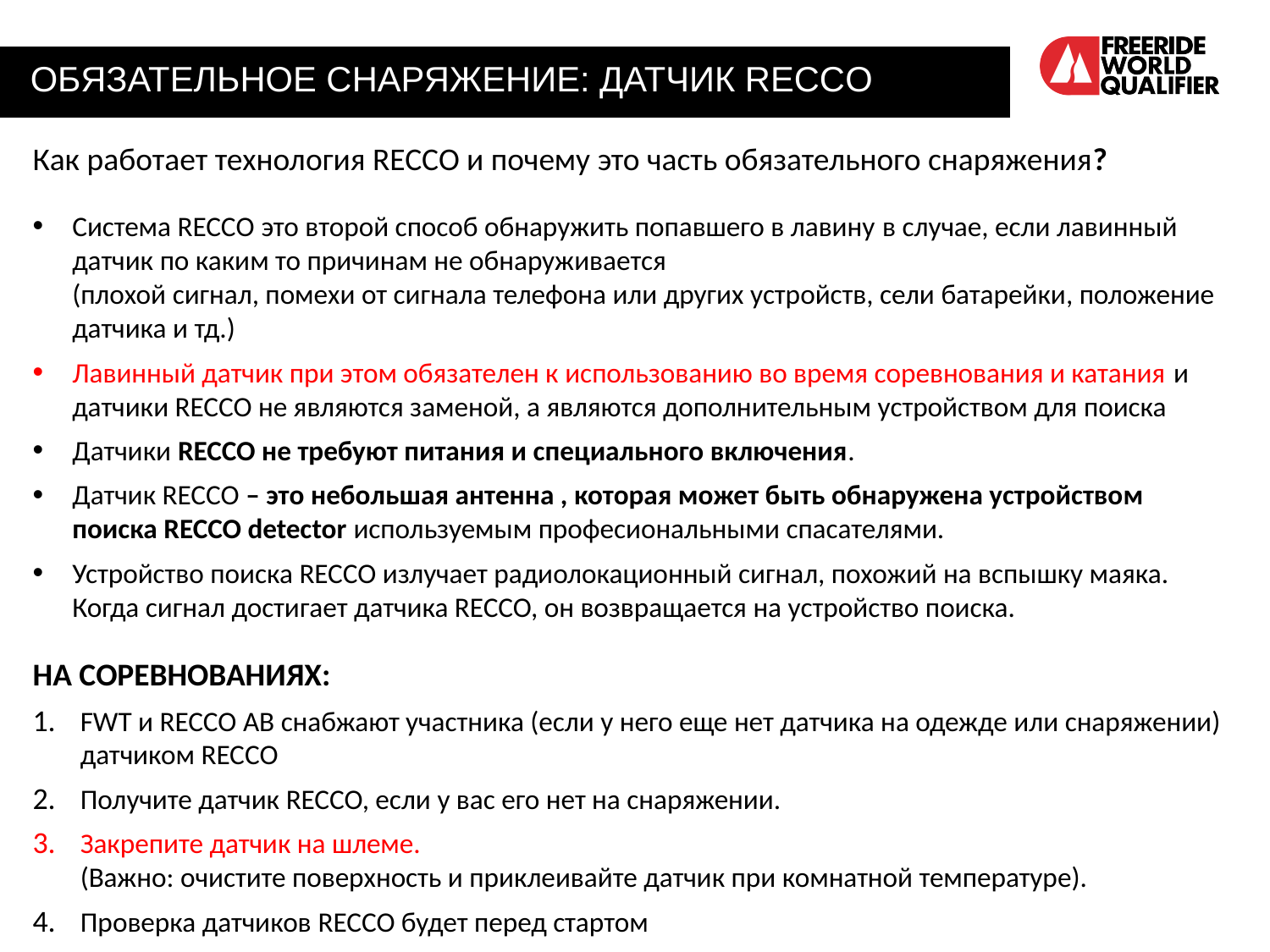

ОБЯЗАТЕЛЬНОЕ СНАРЯЖЕНИЕ: ДАТЧИК RECCO
Как работает технология RECCO и почему это часть обязательного снаряжения?

Система RECCO это второй способ обнаружить попавшего в лавину в случае, если лавинный датчик по каким то причинам не обнаруживается
(плохой сигнал, помехи от сигнала телефона или других устройств, сели батарейки, положение датчика и тд.)
Лавинный датчик при этом обязателен к использованию во время соревнования и катания и датчики RECCO не являются заменой, а являются дополнительным устройством для поиска
Датчики RECCO не требуют питания и специального включения.
Датчик RECCO – это небольшая антенна , которая может быть обнаружена устройством поиска RECCO detector используемым професиональными спасателями.
Устройство поиска RECCO излучает радиолокационный сигнал, похожий на вспышку маяка. Когда сигнал достигает датчика RECCO, он возвращается на устройство поиска.

НА СОРЕВНОВАНИЯХ:
FWT и RECCO AB снабжают участника (если у него еще нет датчика на одежде или снаряжении) датчиком RECCO
Получите датчик RECCO, если у вас его нет на снаряжении.
Закрепите датчик на шлеме.
(Важно: очистите поверхность и приклеивайте датчик при комнатной температуре).
Проверка датчиков RECCO будет перед стартом